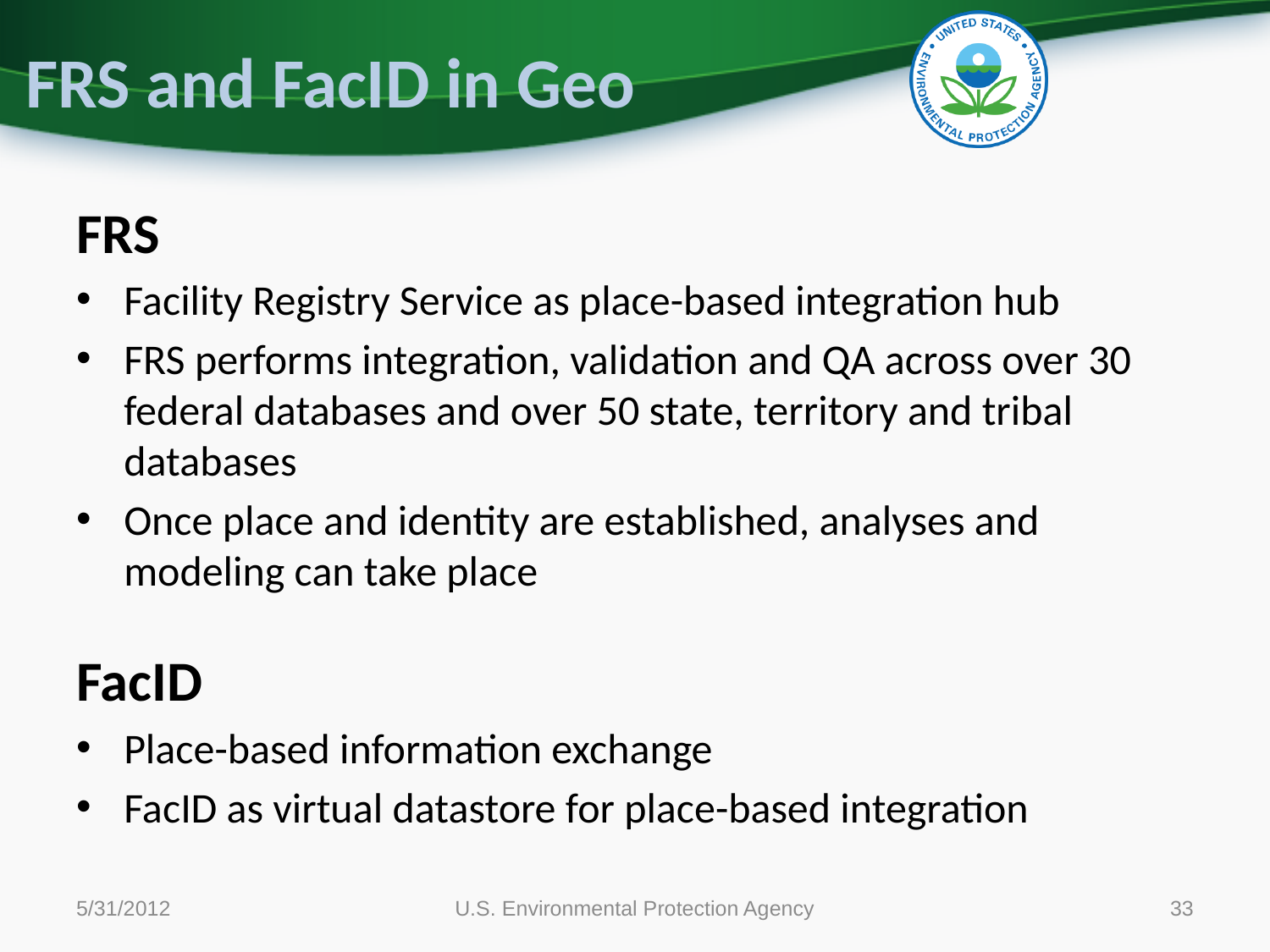

FRS and FacID in Geo
FRS
Facility Registry Service as place-based integration hub
FRS performs integration, validation and QA across over 30 federal databases and over 50 state, territory and tribal databases
Once place and identity are established, analyses and modeling can take place

FacID
Place-based information exchange
FacID as virtual datastore for place-based integration

5/31/2012
U.S. Environmental Protection Agency
33